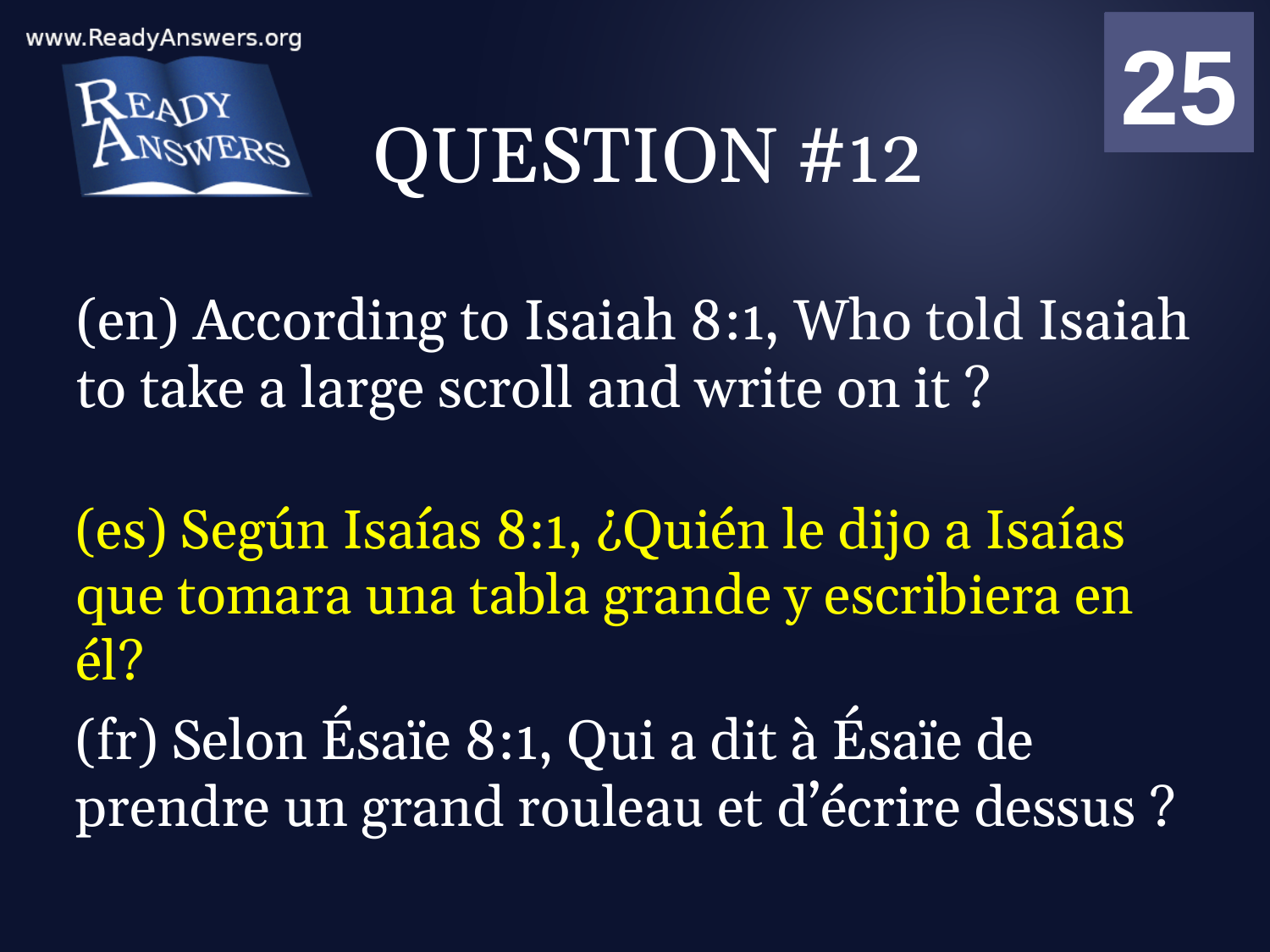

01
02
03
04
05
06
07
08
09
10
11
12
13
14
15
16
17
18
19
20
21
22
23
24
25
00
# QUESTION #12
(en) According to Isaiah 8:1, Who told Isaiah to take a large scroll and write on it ?
(es) Según Isaías 8:1, ¿Quién le dijo a Isaías que tomara una tabla grande y escribiera en él?
(fr) Selon Ésaïe 8:1, Qui a dit à Ésaïe de prendre un grand rouleau et d’écrire dessus ?